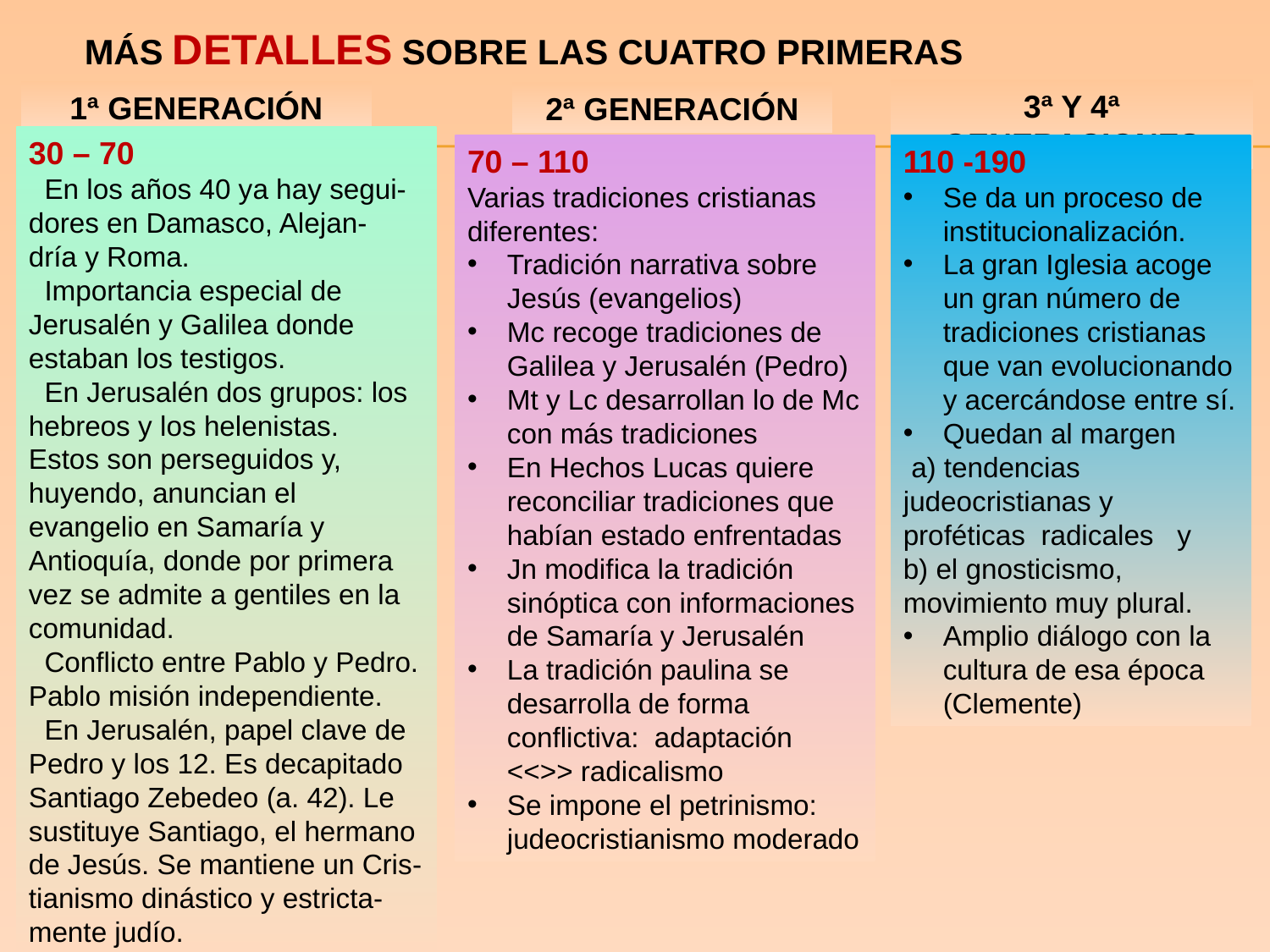

MÁS DETALLES SOBRE LAS CUATRO PRIMERAS GENERACIONES
3ª Y 4ª GENERACIONES
1ª GENERACIÓN
2ª GENERACIÓN
30 – 70
  En los años 40 ya hay segui- dores en Damasco, Alejan-
dría y Roma.
  Importancia especial de Jerusalén y Galilea donde
estaban los testigos.
  En Jerusalén dos grupos: los hebreos y los helenistas.
Estos son perseguidos y, huyendo, anuncian el evangelio en Samaría y Antioquía, donde por primera vez se admite a gentiles en la comunidad.
  Conflicto entre Pablo y Pedro. Pablo misión independiente.
  En Jerusalén, papel clave de Pedro y los 12. Es decapitado Santiago Zebedeo (a. 42). Le sustituye Santiago, el hermano de Jesús. Se mantiene un Cris- tianismo dinástico y estricta- mente judío.
70 – 110
Varias tradiciones cristianas diferentes:
Tradición narrativa sobre Jesús (evangelios)
Mc recoge tradiciones de Galilea y Jerusalén (Pedro)
Mt y Lc desarrollan lo de Mc con más tradiciones
En Hechos Lucas quiere reconciliar tradiciones que habían estado enfrentadas
Jn modifica la tradición sinóptica con informaciones de Samaría y Jerusalén
La tradición paulina se desarrolla de forma conflictiva:  adaptación <<>> radicalismo
Se impone el petrinismo: judeocristianismo moderado
110 -190
Se da un proceso de institucionalización.
La gran Iglesia acoge un gran número de tradiciones cristianas que van evolucionando y acercándose entre sí.
Quedan al margen
 a) tendencias judeocristianas y proféticas  radicales   y
b) el gnosticismo, movimiento muy plural.
Amplio diálogo con la cultura de esa época (Clemente)